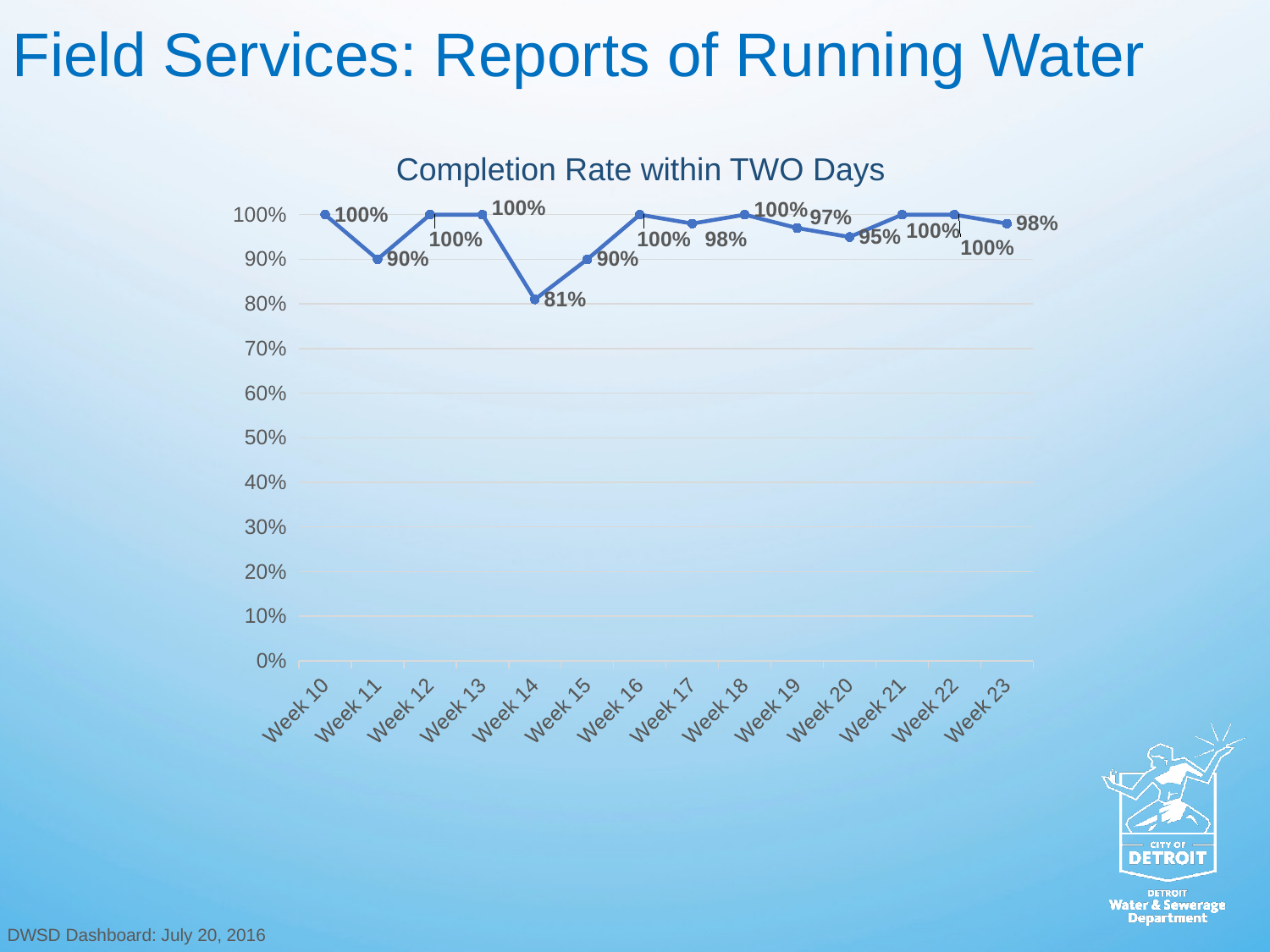

Field Services: Reports of Running Water
Completion Rate within TWO Days

### Chart

| Category | Column1 |
|---|---|
| Week 10 | 1.0 |
| Week 11 | 0.9 |
| Week 12 | 1.0 |
| Week 13 | 1.0 |
| Week 14 | 0.81 |
| Week 15 | 0.9 |
| Week 16 | 1.0 |
| Week 17 | 0.98 |
| Week 18 | 1.0 |
| Week 19 | 0.97 |
| Week 20 | 0.95 |
| Week 21 | 1.0 |
| Week 22 | 1.0 |
| Week 23 | 0.98 |
DWSD Dashboard: July 20, 2016